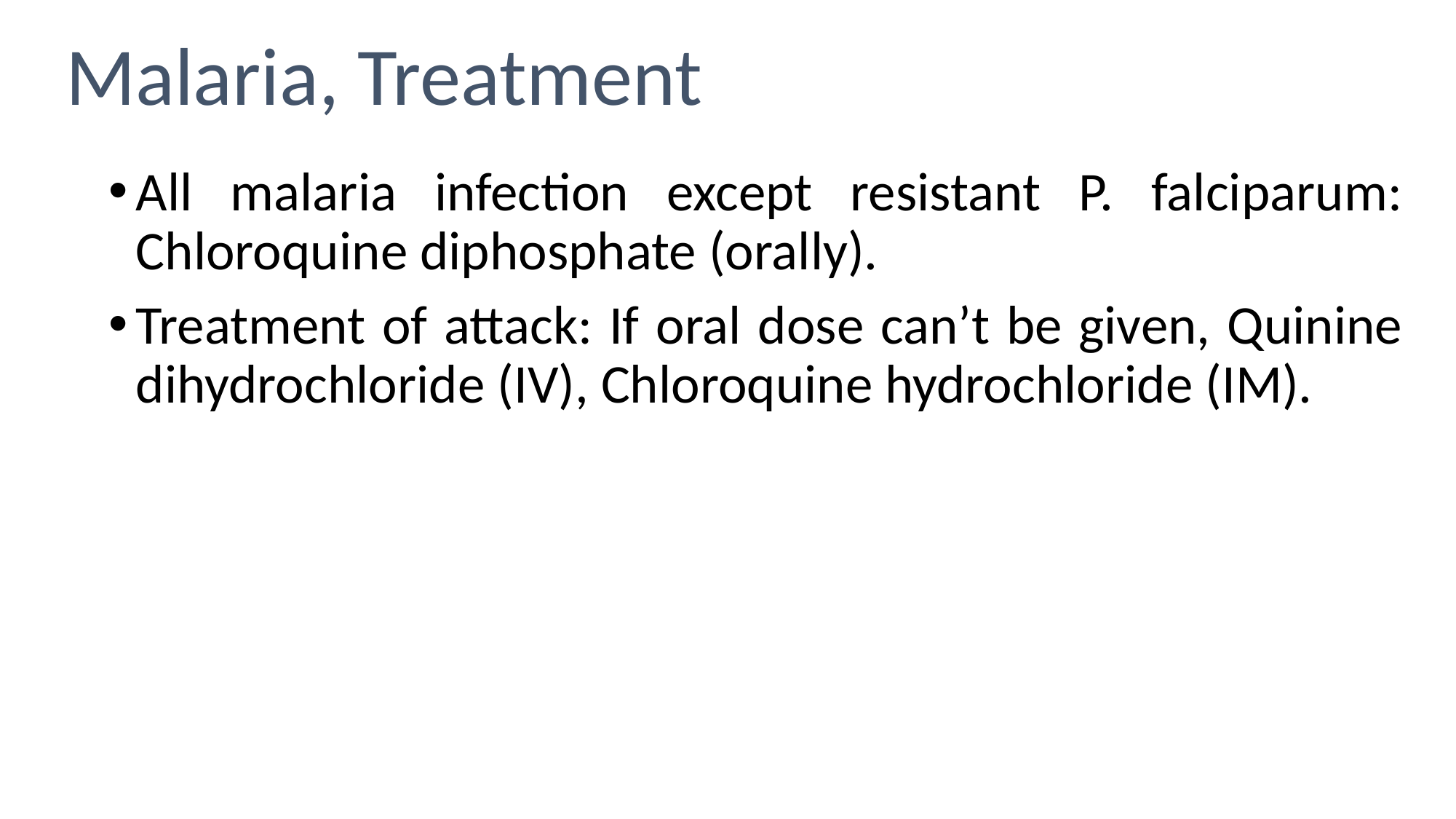

Malaria, Treatment
All malaria infection except resistant P. falciparum: Chloroquine diphosphate (orally).
Treatment of attack: If oral dose can’t be given, Quinine dihydrochloride (IV), Chloroquine hydrochloride (IM).